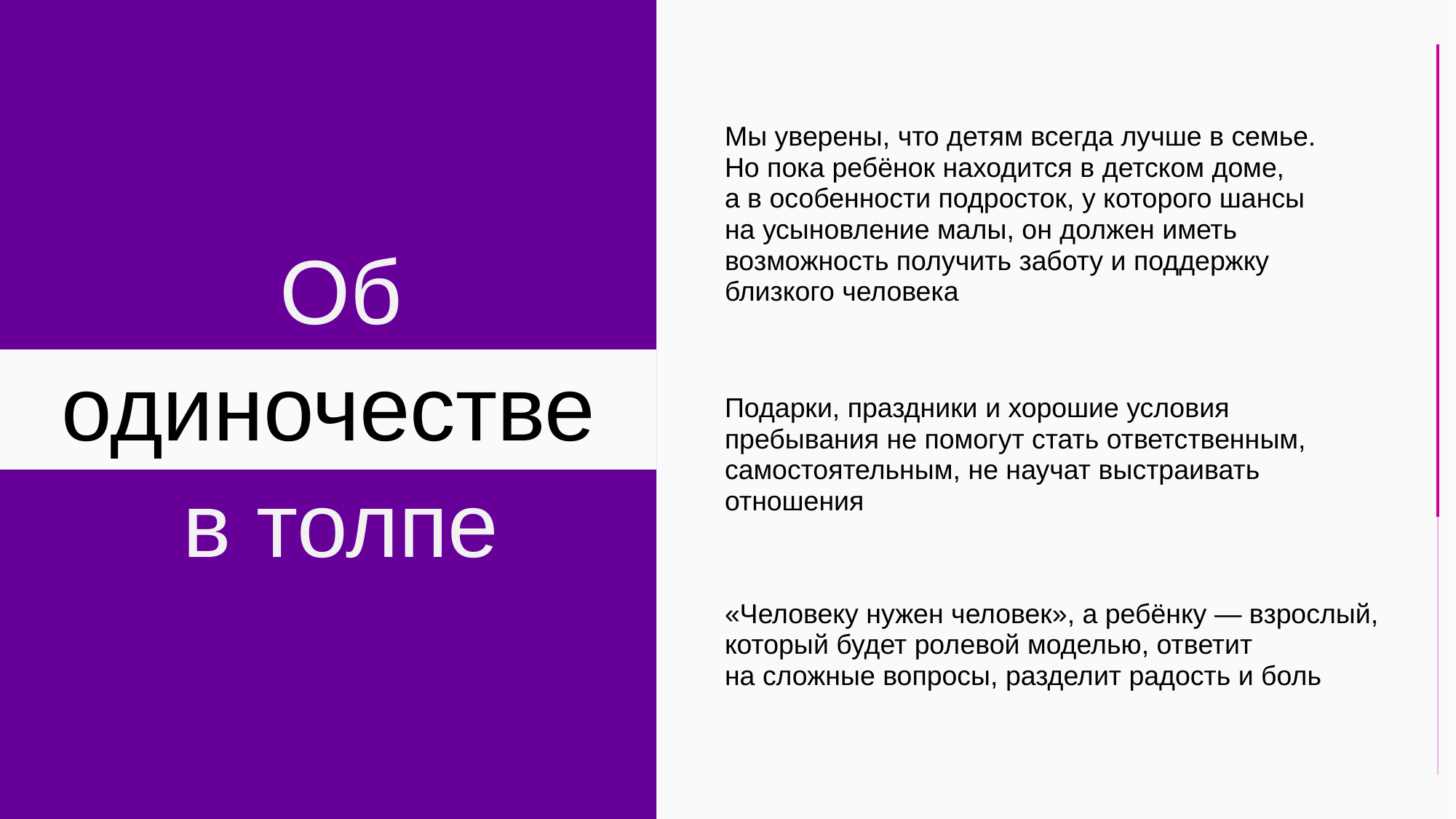

Мы уверены, что детям всегда лучше в семье. Но пока ребёнок находится в детском доме,
а в особенности подросток, у которого шансы
на усыновление малы, он должен иметь возможность получить заботу и поддержку близкого человека
Подарки, праздники и хорошие условия пребывания не помогут стать ответственным, самостоятельным, не научат выстраивать отношения
«Человеку нужен человек», а ребёнку — взрослый, который будет ролевой моделью, ответит
на сложные вопросы, разделит радость и боль
Об
одиночестве
в толпе